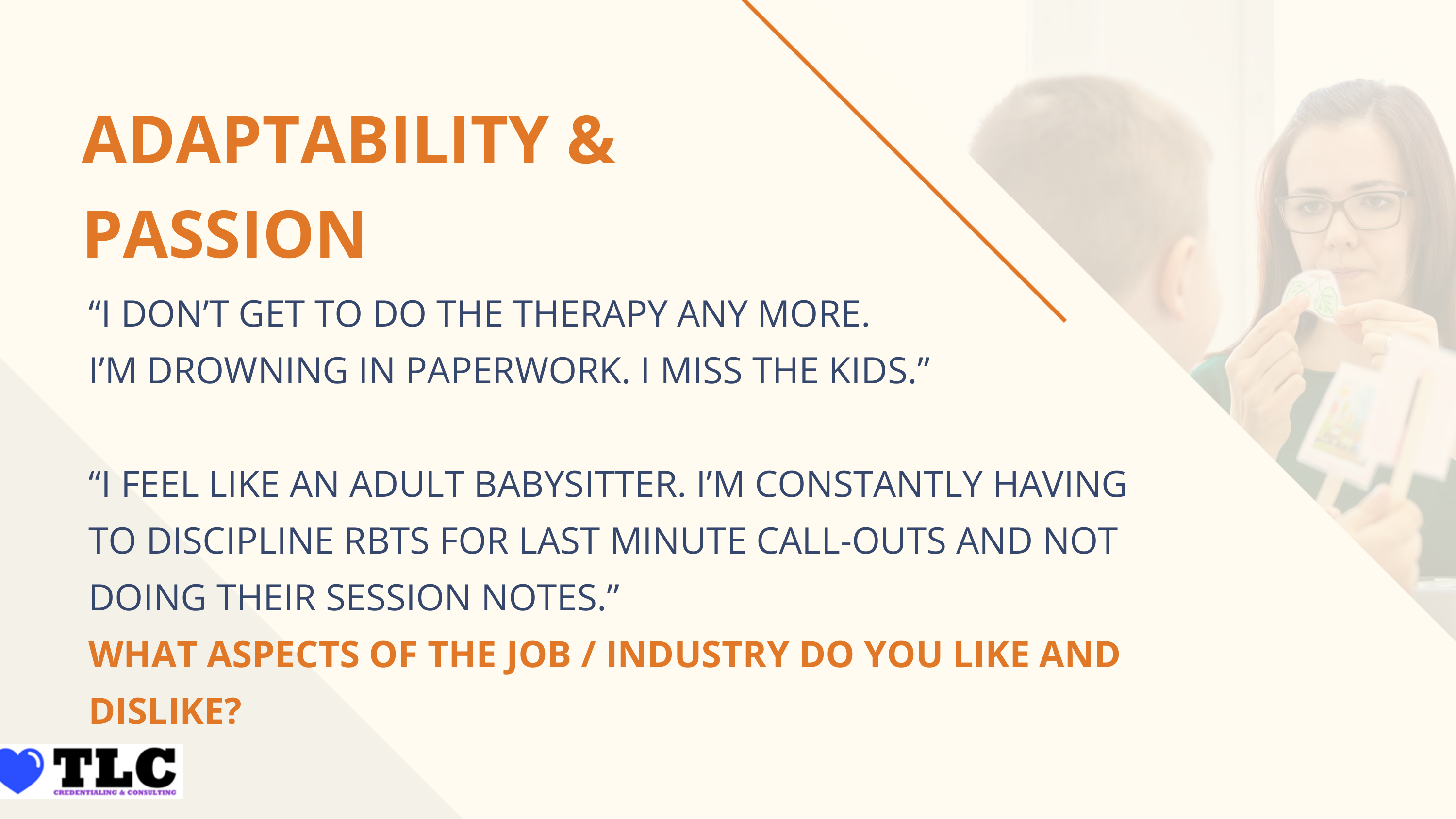

ADAPTABILITY & PASSION
“I DON’T GET TO DO THE THERAPY ANY MORE.
I’M DROWNING IN PAPERWORK. I MISS THE KIDS.”

“I FEEL LIKE AN ADULT BABYSITTER. I’M CONSTANTLY HAVING TO DISCIPLINE RBTS FOR LAST MINUTE CALL-OUTS AND NOT DOING THEIR SESSION NOTES.”
WHAT ASPECTS OF THE JOB / INDUSTRY DO YOU LIKE AND DISLIKE?